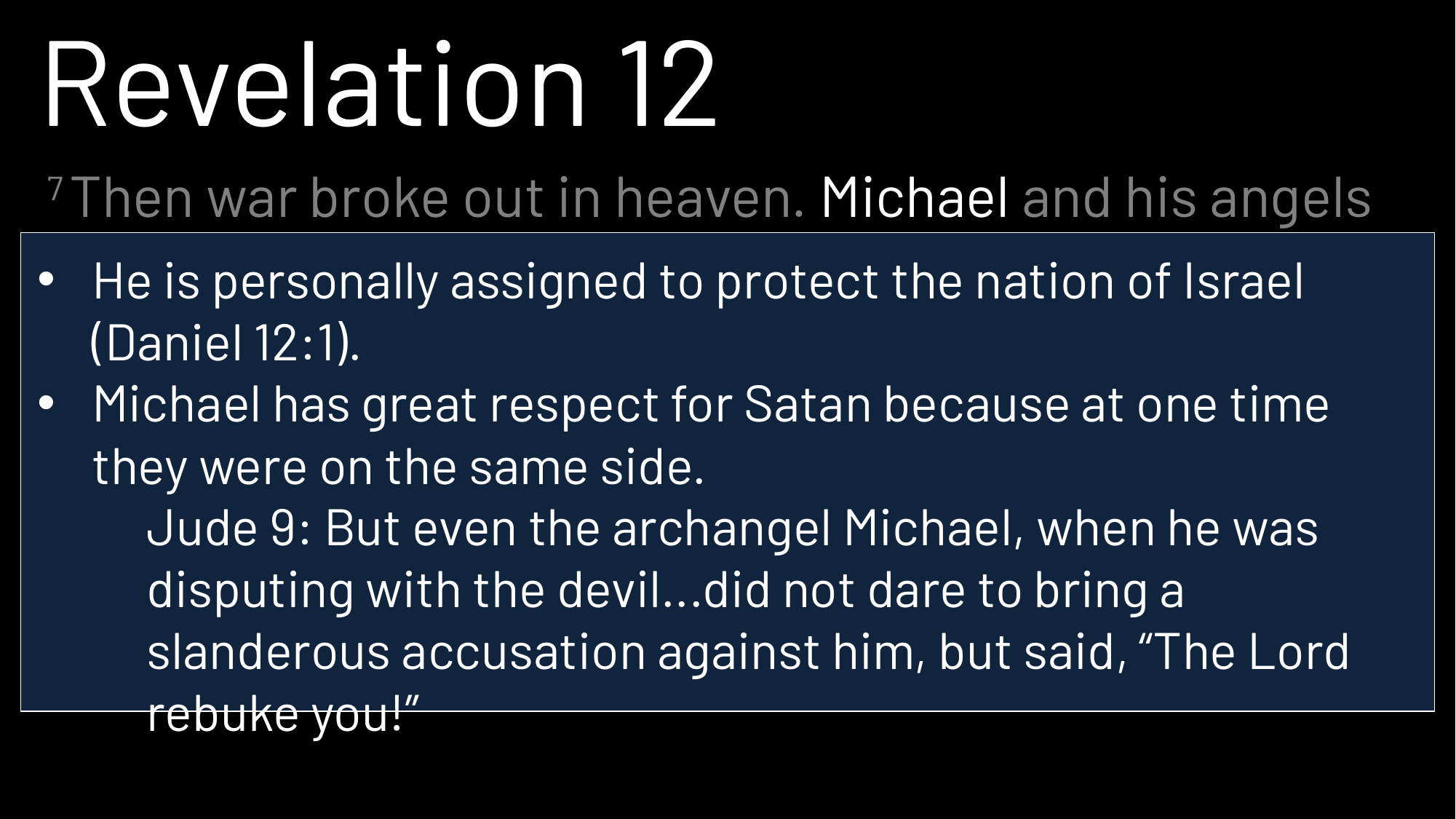

Revelation 12
7 Then war broke out in heaven. Michael and his angels fought against the dragon, and the dragon and his angels fought back.

He is personally assigned to protect the nation of Israel (Daniel 12:1).
Michael has great respect for Satan because at one time they were on the same side.
Jude 9: But even the archangel Michael, when he was disputing with the devil...did not dare to bring a slanderous accusation against him, but said, “The Lord rebuke you!”